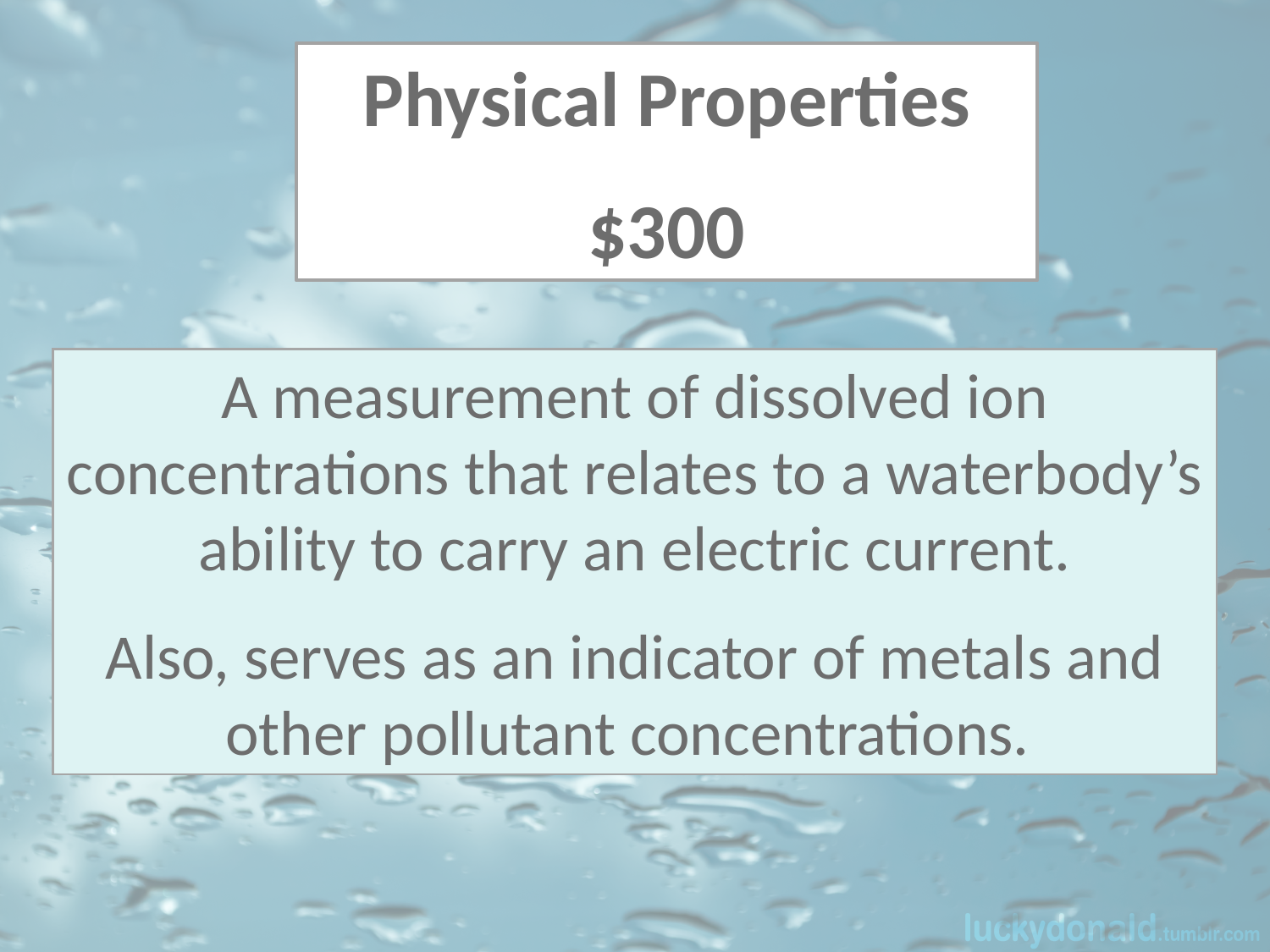

Physical Properties
$300
A measurement of dissolved ion concentrations that relates to a waterbody’s ability to carry an electric current.
Also, serves as an indicator of metals and other pollutant concentrations.